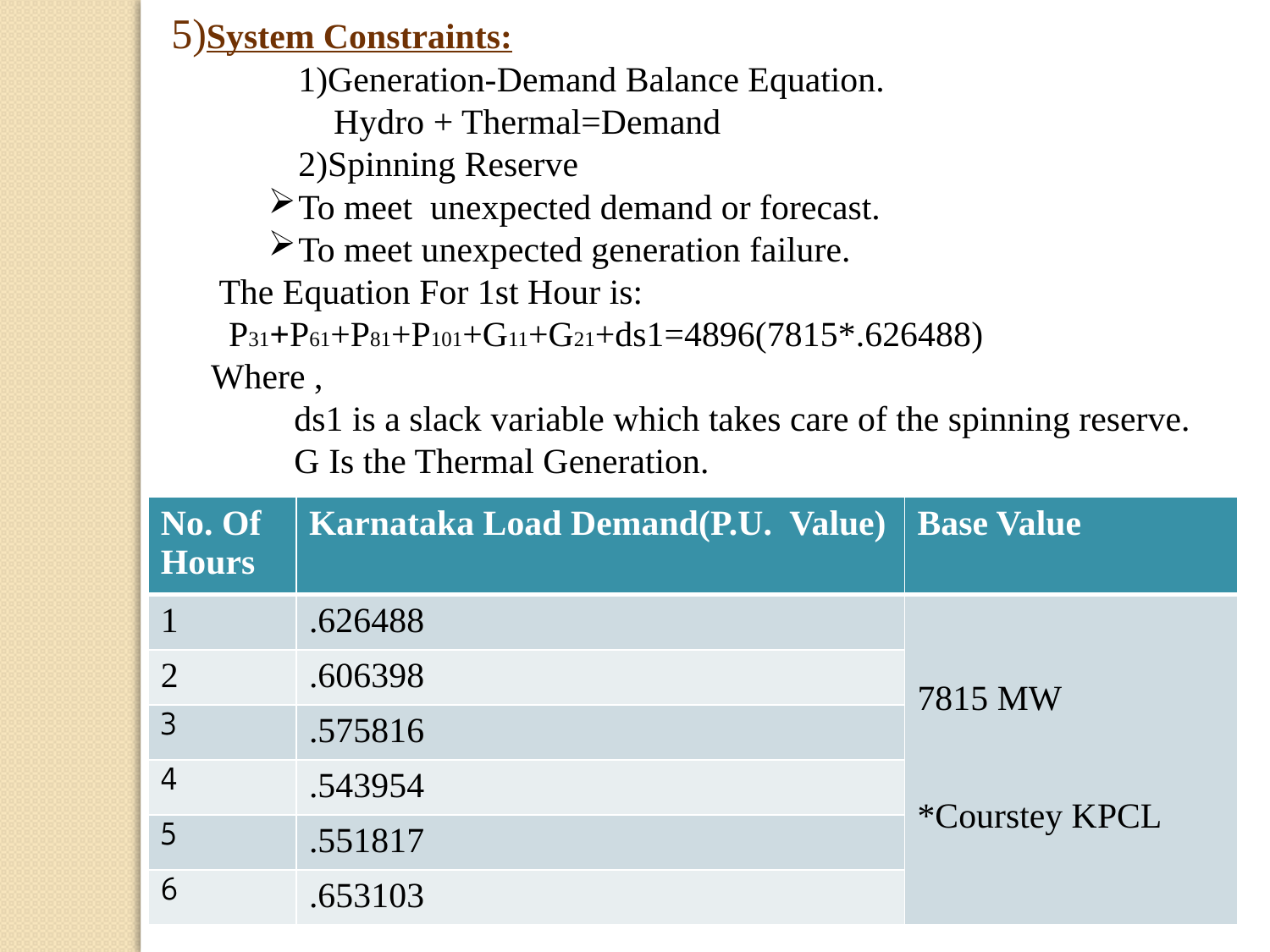

5)System Constraints:
1)Generation-Demand Balance Equation.
    Hydro + Thermal=Demand
2)Spinning Reserve
To meet  unexpected demand or forecast.
To meet unexpected generation failure.
The Equation For 1st Hour is:
  P31+P61+P81+P101+G11+G21+ds1=4896(7815*.626488)
Where ,
	ds1 is a slack variable which takes care of the spinning reserve.
	G Is the Thermal Generation.

| No. Of Hours | Karnataka Load Demand(P.U. Value) | Base Value |
| --- | --- | --- |
| 1 | .626488 | 7815 MW \*Courstey KPCL |
| 2 | .606398 |  |
| 3 | .575816 |  |
| 4 | .543954 |  |
| 5 | .551817 |  |
| 6 | .653103 |  |